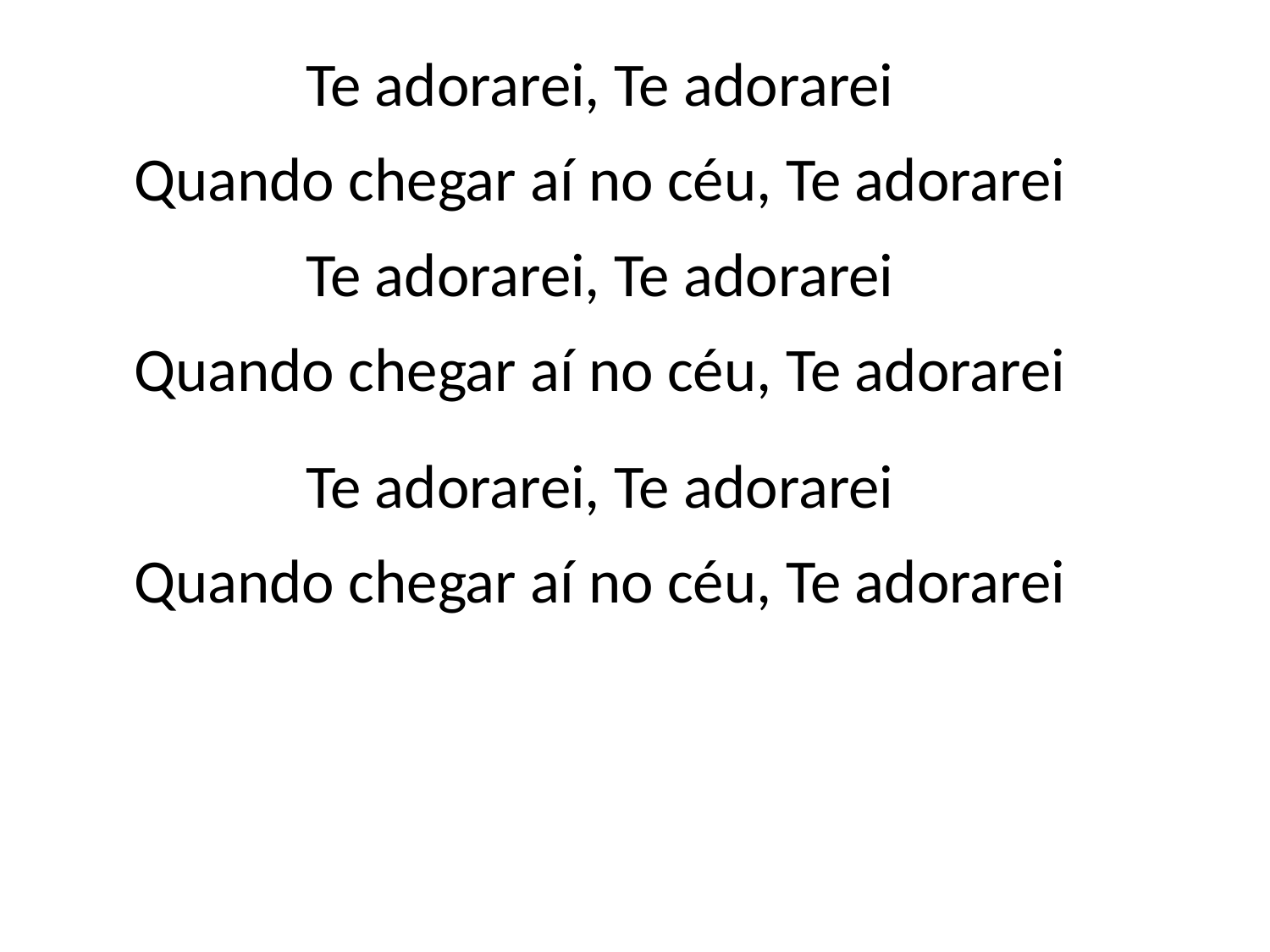

Te adorarei, Te adorarei

Quando chegar aí no céu, Te adorarei

Te adorarei, Te adorarei

Quando chegar aí no céu, Te adorarei

Te adorarei, Te adorarei

Quando chegar aí no céu, Te adorarei

#